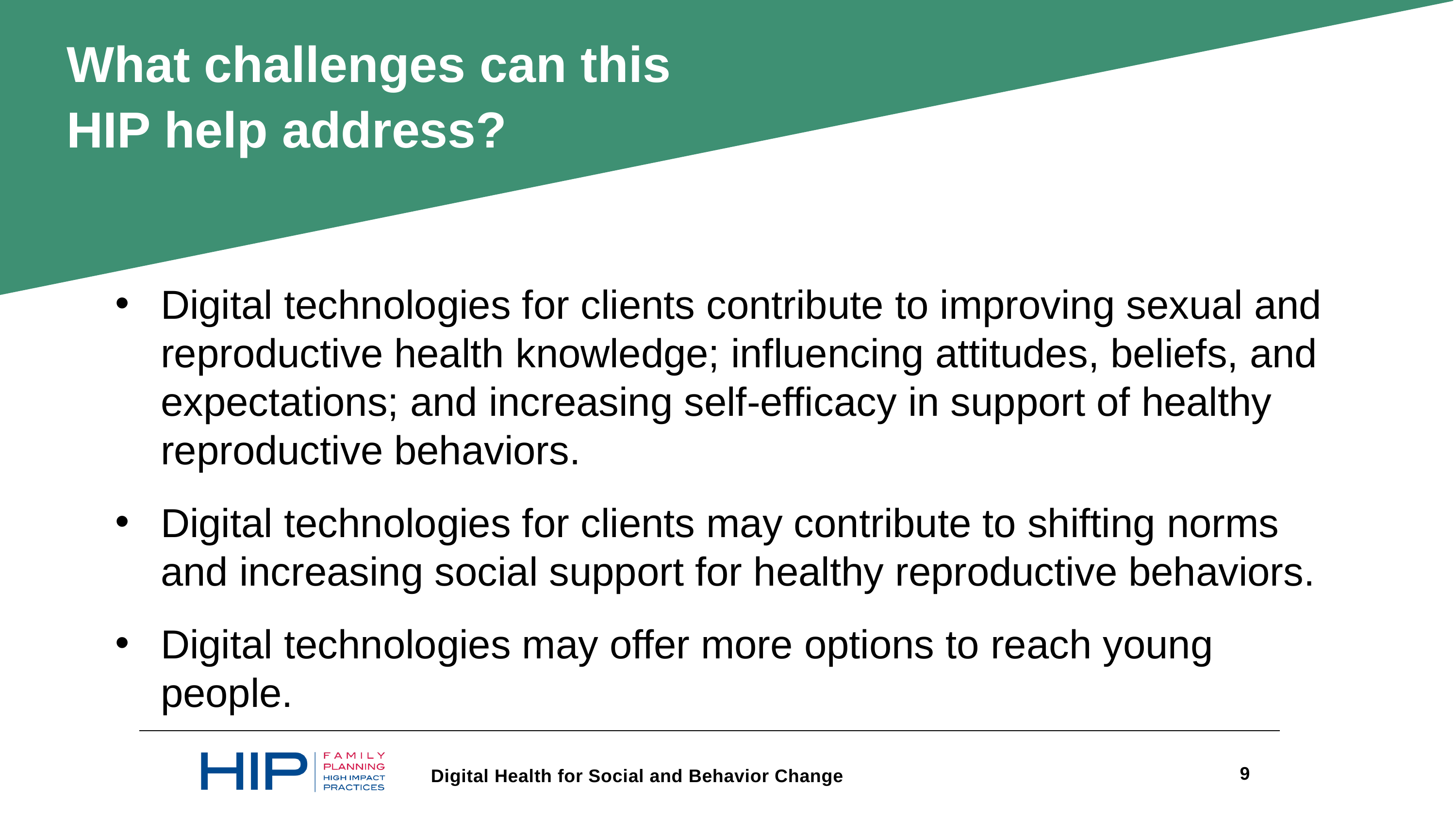

What challenges can this HIP help address?
Digital technologies for clients contribute to improving sexual and reproductive health knowledge; influencing attitudes, beliefs, and expectations; and increasing self-efficacy in support of healthy reproductive behaviors.
Digital technologies for clients may contribute to shifting norms and increasing social support for healthy reproductive behaviors.
Digital technologies may offer more options to reach young people.
9